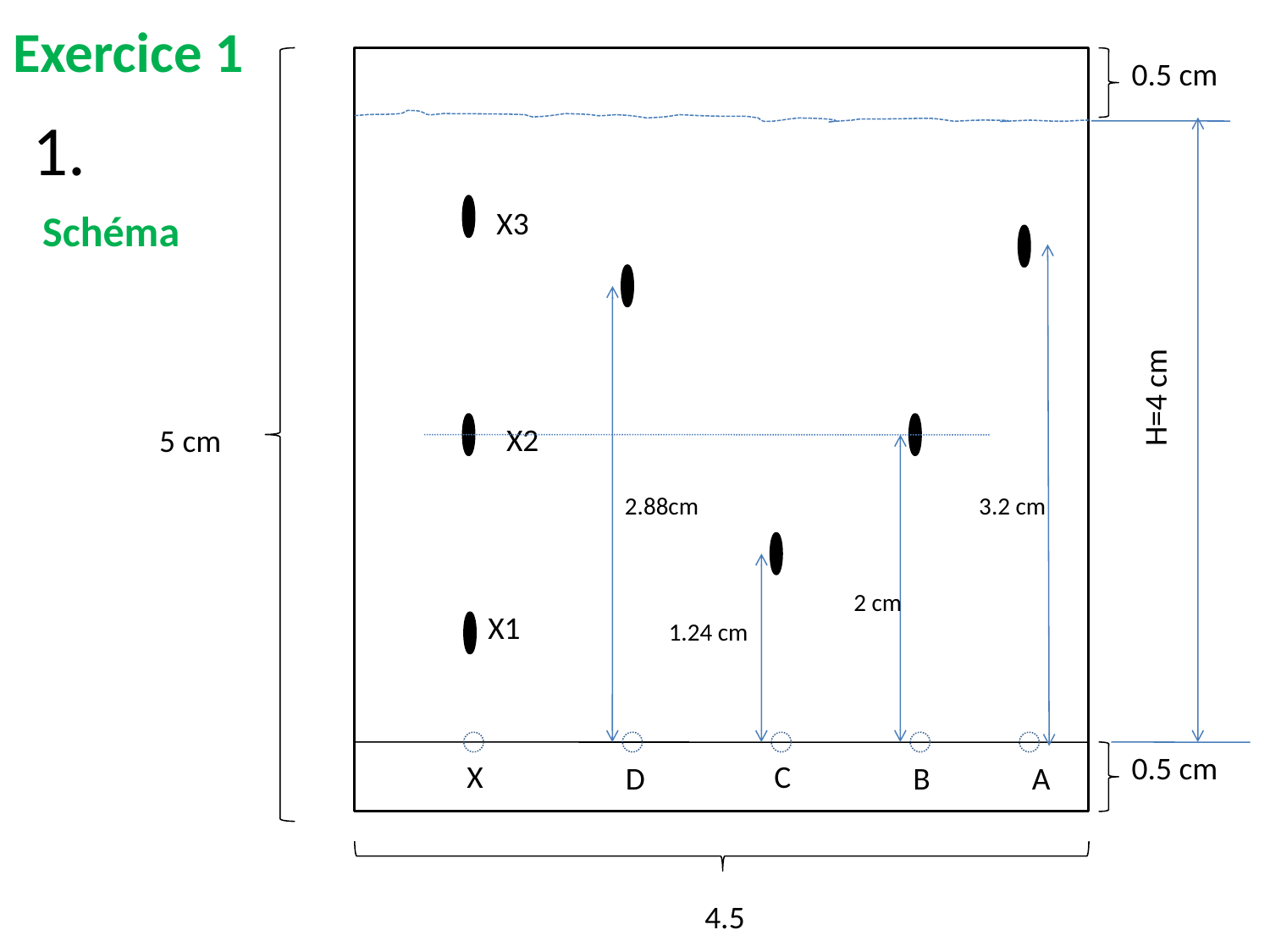

Exercice 1

0.5 cm

X3

H=4 cm
X2
5 cm

2.88cm
3.2 cm

2 cm
X1
1.24 cm

0.5 cm
X
C
D
B
A
4.5
1.
Schéma